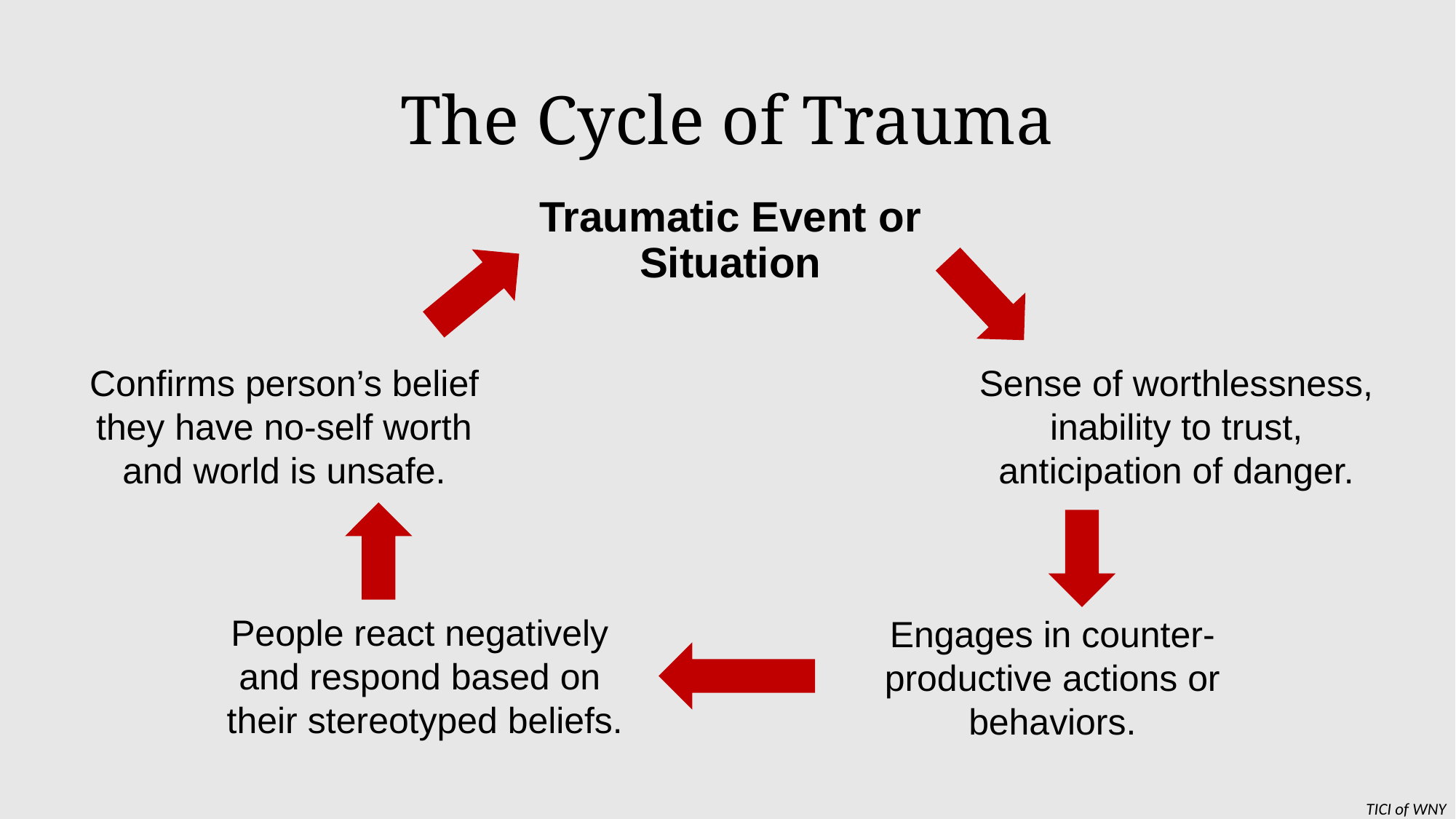

# The Cycle of Trauma
Traumatic Event or Situation

Confirms person’s belief they have no-self worth and world is unsafe.
Sense of worthlessness, inability to trust, anticipation of danger.

People react negatively  and respond based on  their stereotyped beliefs.
Engages in counter-productive actions or behaviors.

TICI of WNY